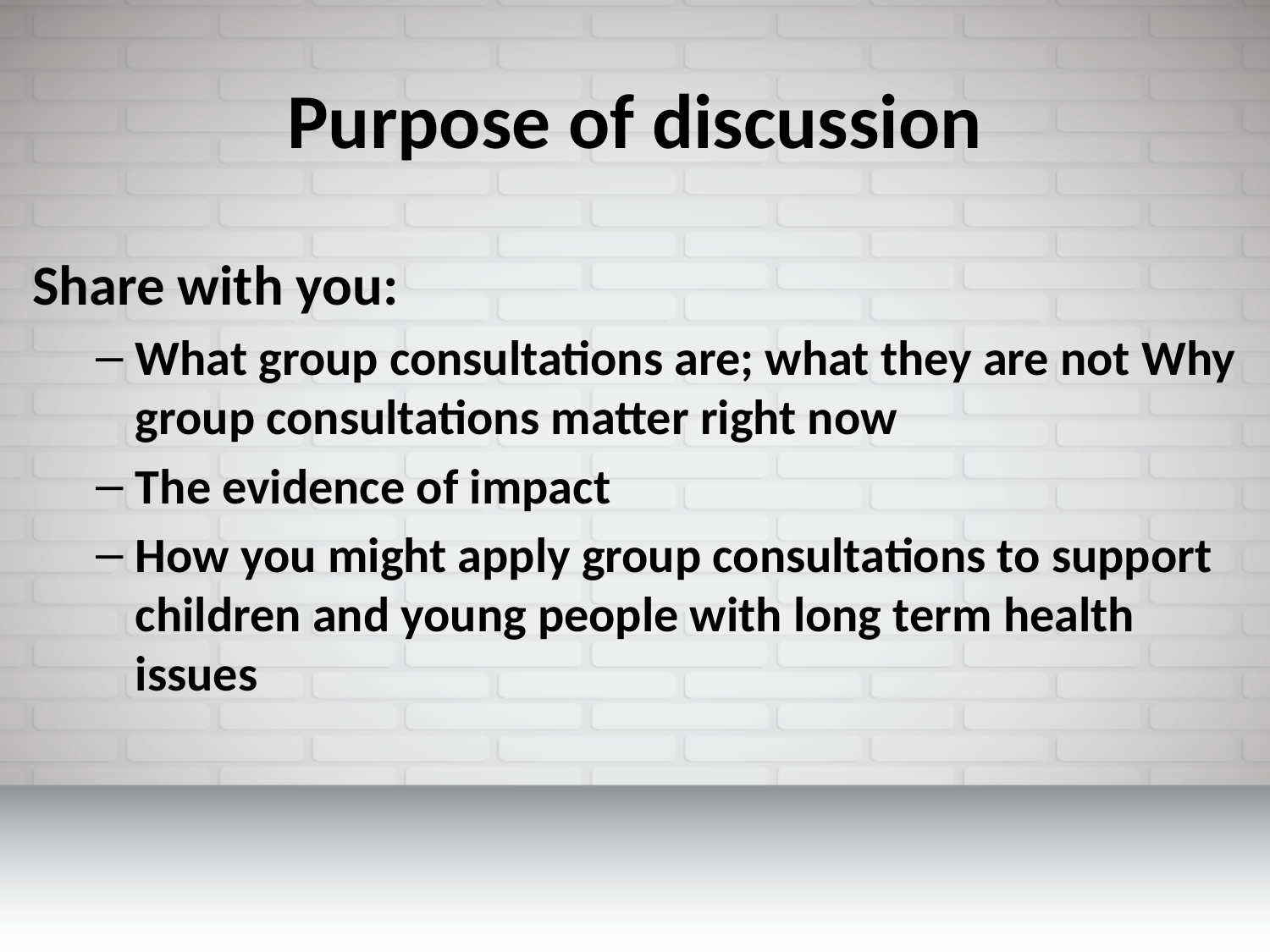

# Purpose of discussion

Share with you:
What group consultations are; what they are not Why group consultations matter right now
The evidence of impact
How you might apply group consultations to support children and young people with long term health issues